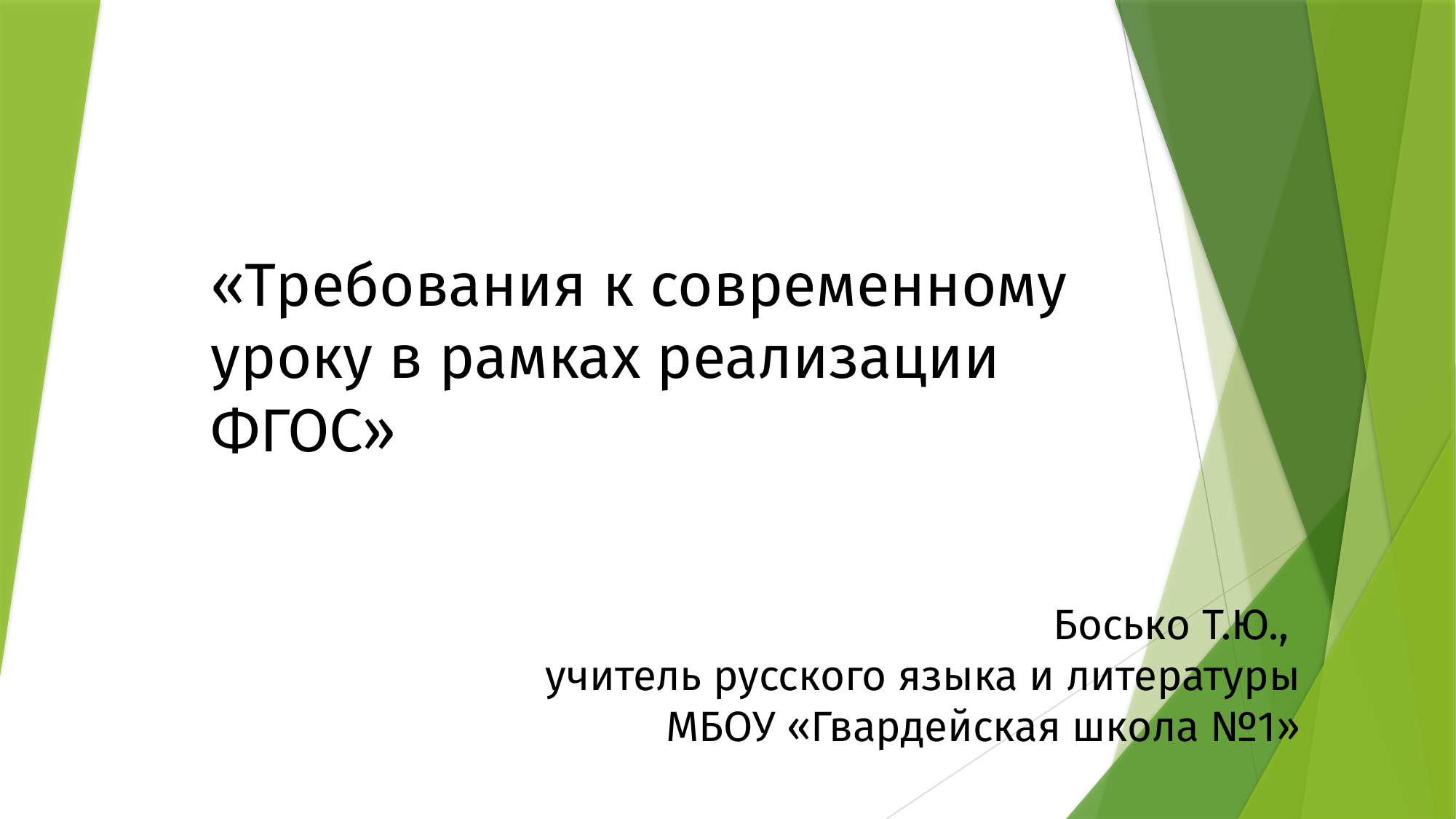

«Требования к современному уроку в рамках реализации ФГОС ООО»
«Требования к современному уроку в рамках реализации ФГОС»
# Босько Т.Ю., учитель русского языка и литературы МБОУ «Гвардейская школа №1»